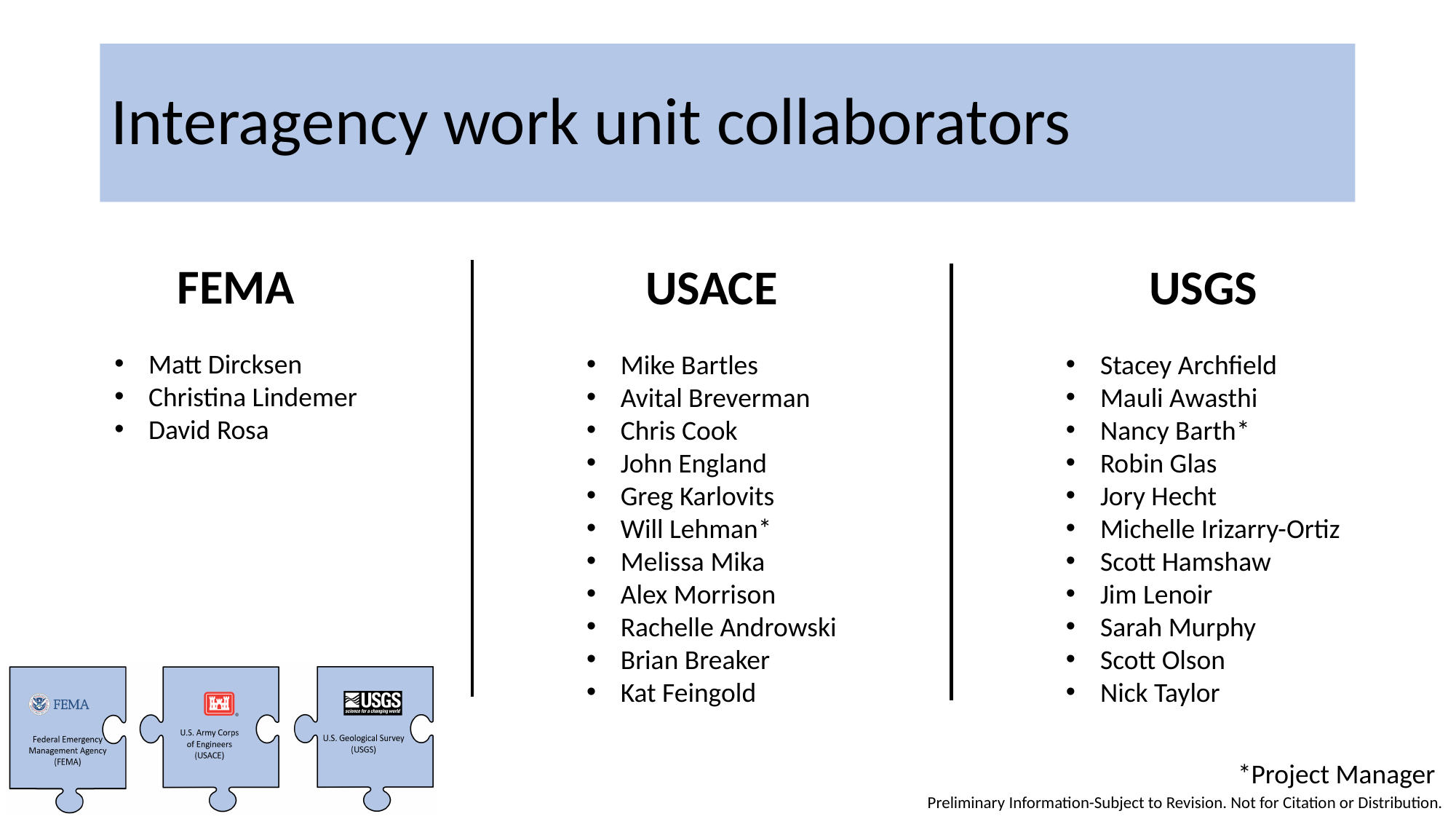

# Interagency work unit collaborators
FEMA

Matt Dircksen
Christina Lindemer
David Rosa

USACE

Mike Bartles
Avital Breverman
Chris Cook
John England
Greg Karlovits
Will Lehman*
Melissa Mika
Alex Morrison
Rachelle Androwski
Brian Breaker
Kat Feingold

USGS

Stacey Archfield
Mauli Awasthi
Nancy Barth*
Robin Glas
Jory Hecht
Michelle Irizarry-Ortiz
Scott Hamshaw
Jim Lenoir
Sarah Murphy
Scott Olson
Nick Taylor

*Project Manager
Preliminary Information-Subject to Revision. Not for Citation or Distribution.